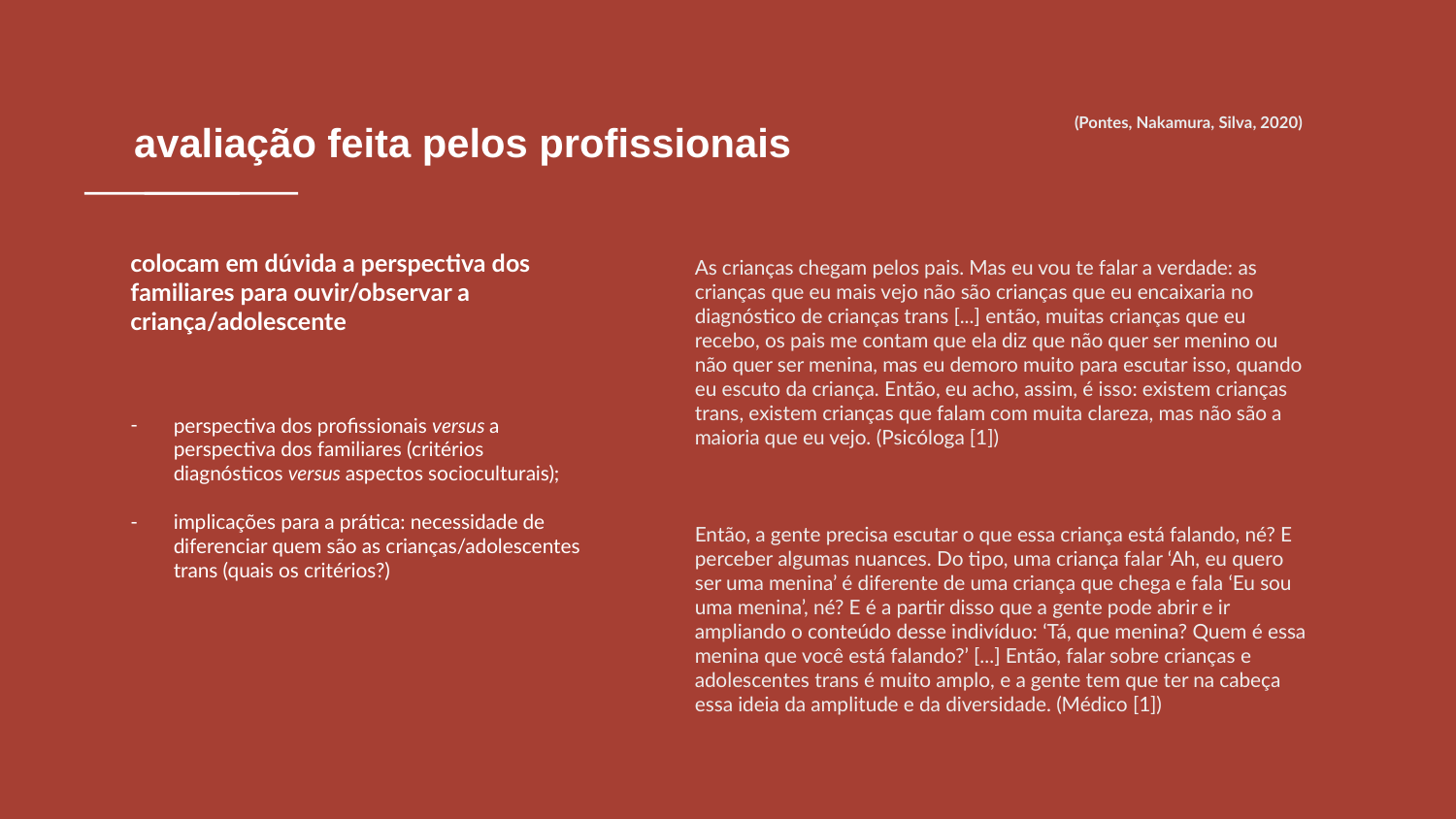

# avaliação feita pelos profissionais
(Pontes, Nakamura, Silva, 2020)
colocam em dúvida a perspectiva dos familiares para ouvir/observar a criança/adolescente

perspectiva dos profissionais versus a perspectiva dos familiares (critérios diagnósticos versus aspectos socioculturais);

implicações para a prática: necessidade de diferenciar quem são as crianças/adolescentes trans (quais os critérios?)

As crianças chegam pelos pais. Mas eu vou te falar a verdade: as crianças que eu mais vejo não são crianças que eu encaixaria no diagnóstico de crianças trans [...] então, muitas crianças que eu recebo, os pais me contam que ela diz que não quer ser menino ou não quer ser menina, mas eu demoro muito para escutar isso, quando eu escuto da criança. Então, eu acho, assim, é isso: existem crianças trans, existem crianças que falam com muita clareza, mas não são a maioria que eu vejo. (Psicóloga [1])

Então, a gente precisa escutar o que essa criança está falando, né? E perceber algumas nuances. Do tipo, uma criança falar ‘Ah, eu quero ser uma menina’ é diferente de uma criança que chega e fala ‘Eu sou uma menina’, né? E é a partir disso que a gente pode abrir e ir ampliando o conteúdo desse indivíduo: ‘Tá, que menina? Quem é essa menina que você está falando?’ [...] Então, falar sobre crianças e adolescentes trans é muito amplo, e a gente tem que ter na cabeça essa ideia da amplitude e da diversidade. (Médico [1])